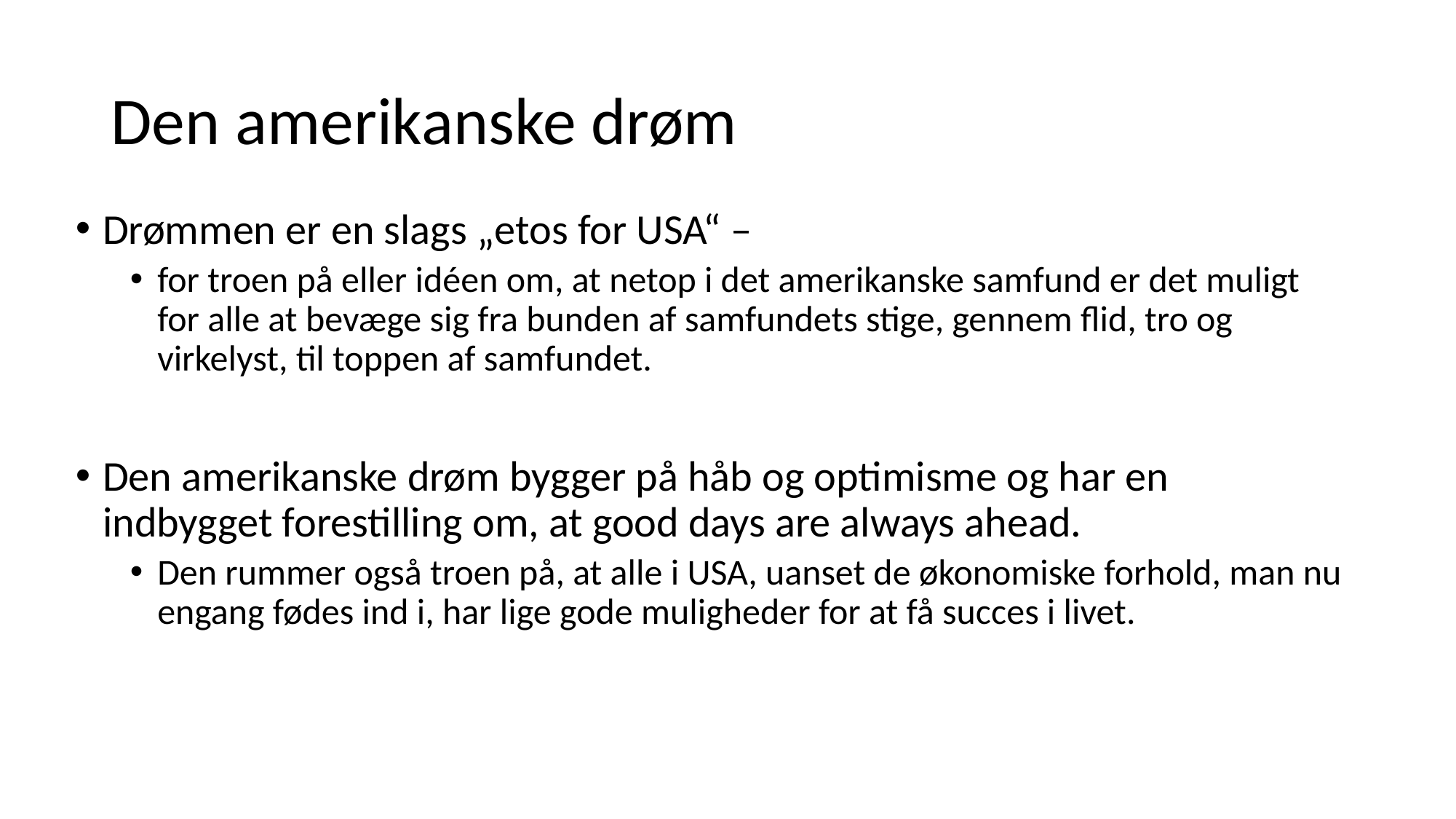

# Den amerikanske drøm
Drømmen er en slags „etos for USA“ –
for troen på eller idéen om, at netop i det amerikanske samfund er det muligt for alle at bevæge sig fra bunden af samfundets stige, gennem flid, tro og virkelyst, til toppen af samfundet.

Den amerikanske drøm bygger på håb og optimisme og har en indbygget forestilling om, at good days are always ahead.
Den rummer også troen på, at alle i USA, uanset de økonomiske forhold, man nu engang fødes ind i, har lige gode muligheder for at få succes i livet.